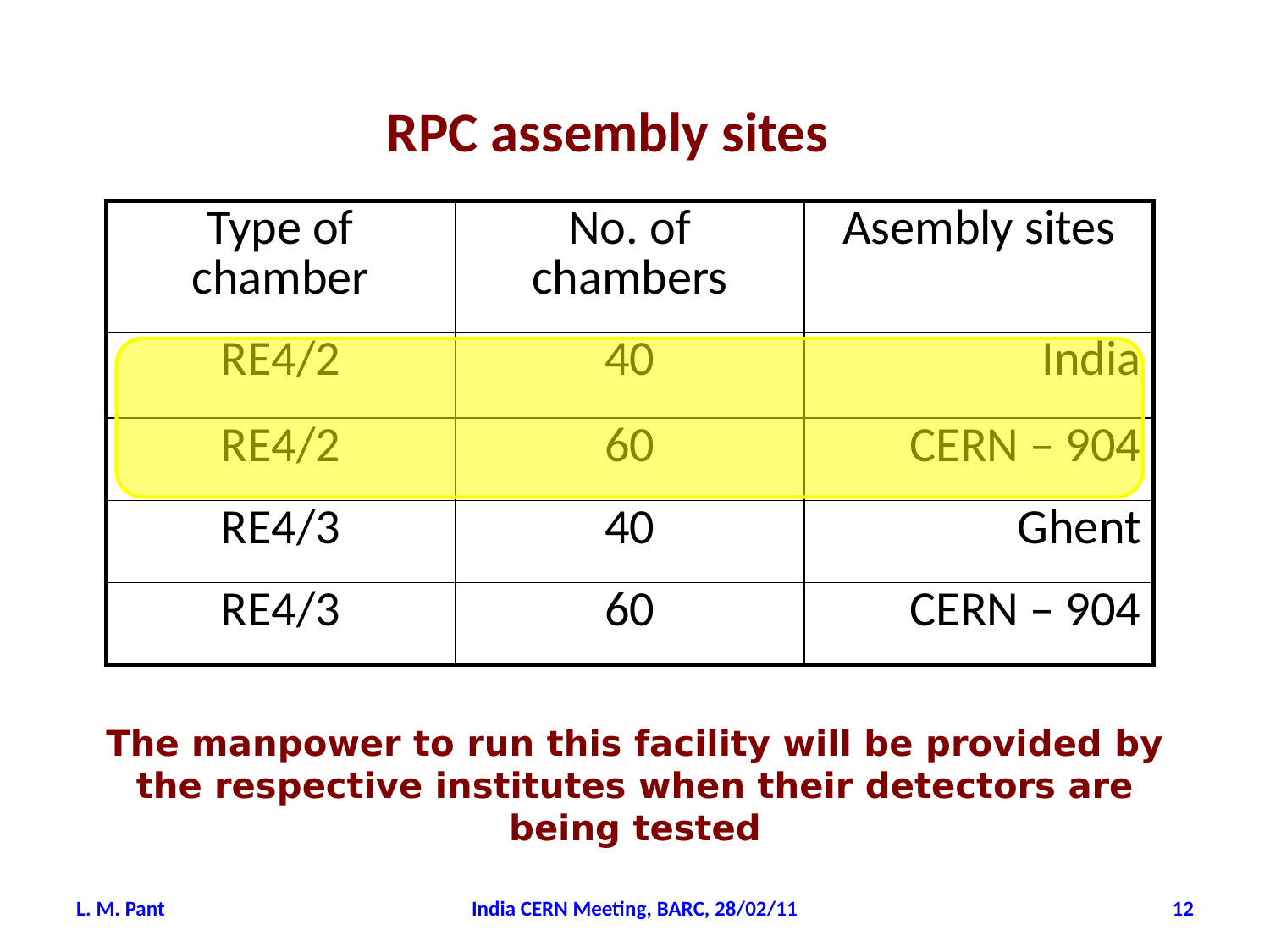

RPC assembly sites
| Type of chamber | No. of chambers | Asembly sites |
| --- | --- | --- |
| RE4/2 | 40 | India |
| RE4/2 | 60 | CERN – 904 |
| RE4/3 | 40 | Ghent |
| RE4/3 | 60 | CERN – 904 |

The manpower to run this facility will be provided by the respective institutes when their detectors are being tested
L. M. Pant
India CERN Meeting, BARC, 28/02/11
12